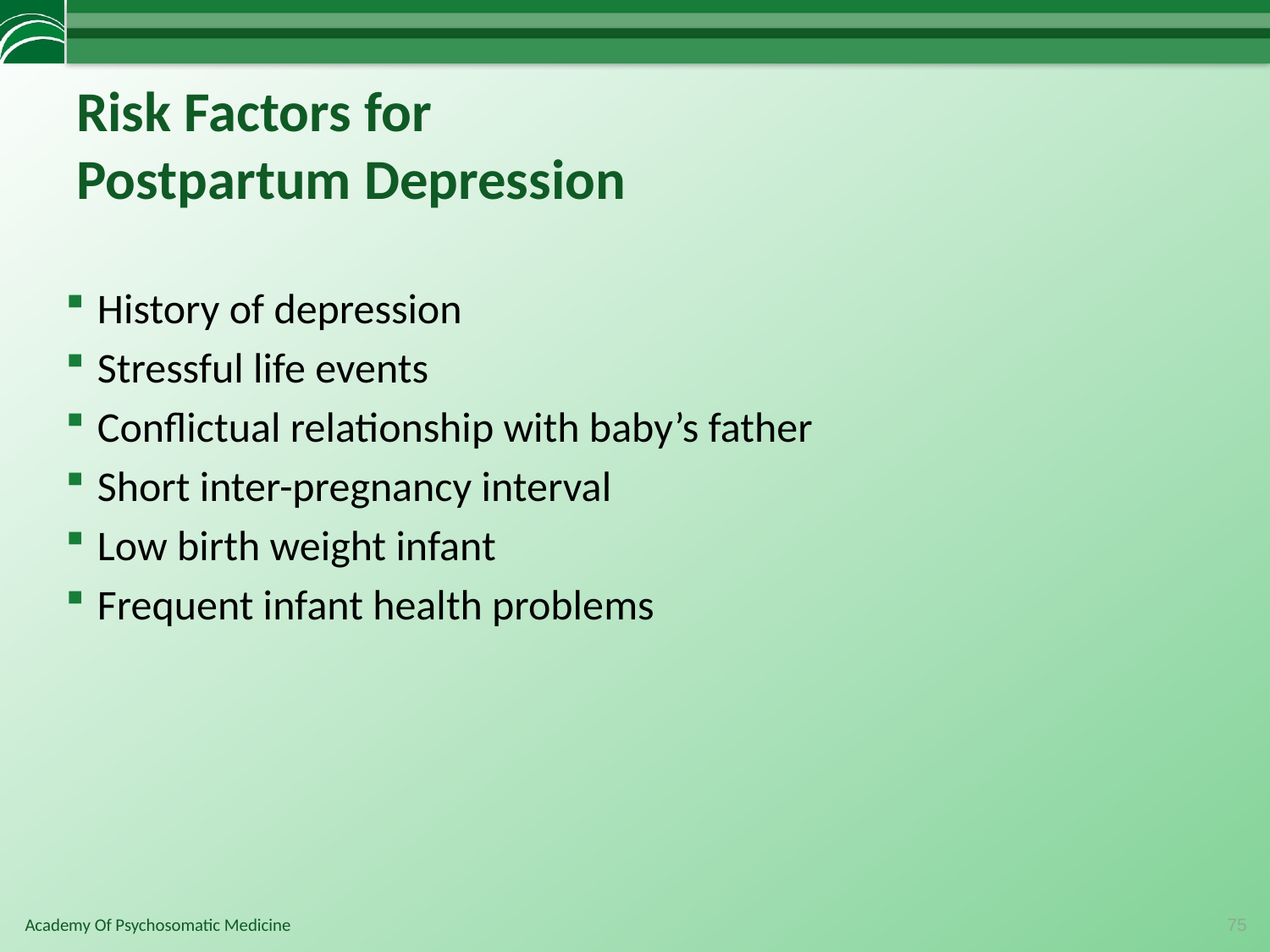

# Risk Factors for Postpartum Depression
History of depression
Stressful life events
Conflictual relationship with baby’s father
Short inter-pregnancy interval
Low birth weight infant
Frequent infant health problems
75